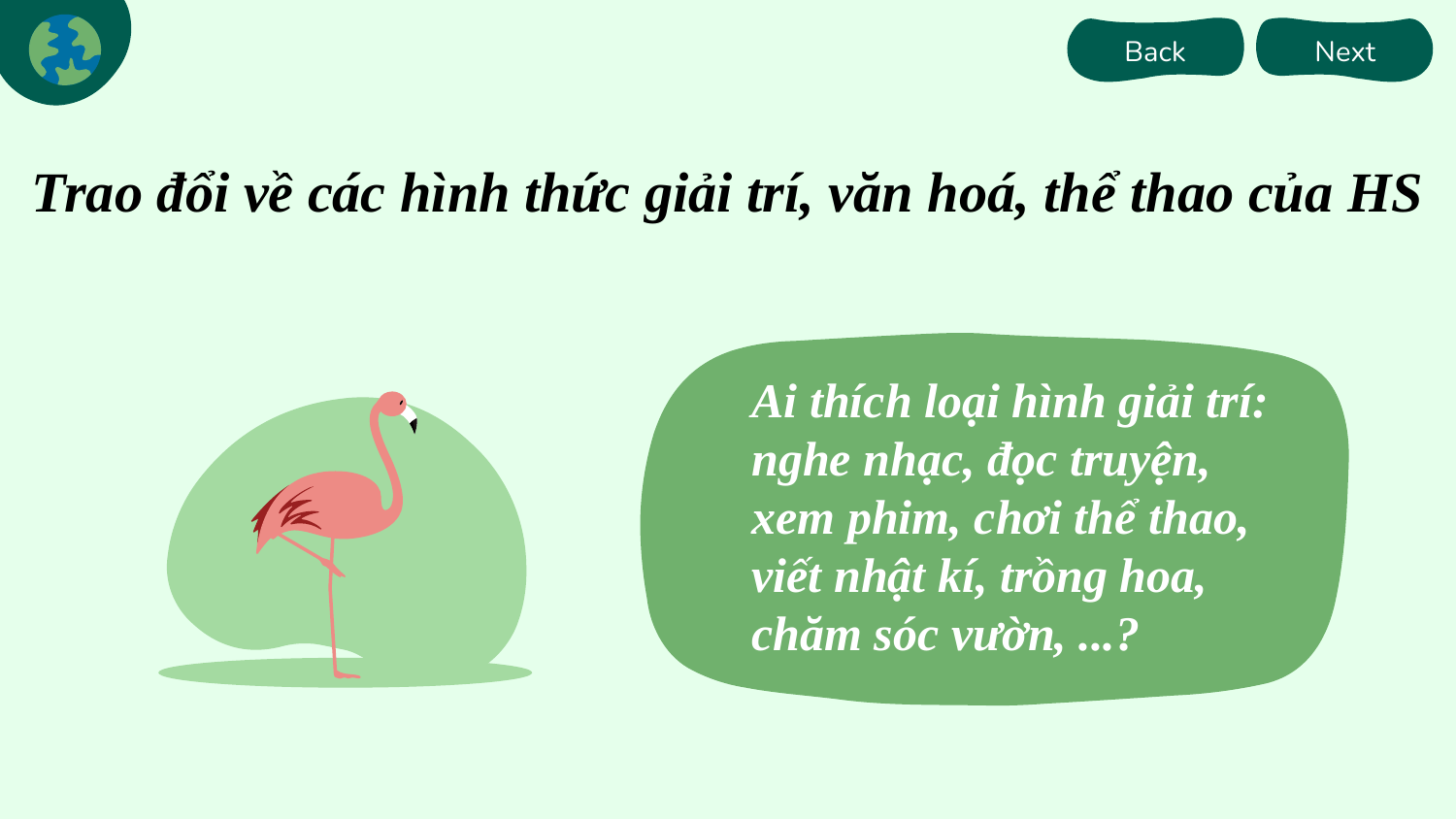

Back
Next
Trao đổi về các hình thức giải trí, văn hoá, thể thao của HS

 	Ai thích loại hình giải trí: nghe nhạc, đọc truyện,  xem phim, chơi thể thao, viết nhật kí, trồng hoa, chăm sóc vườn, ...?